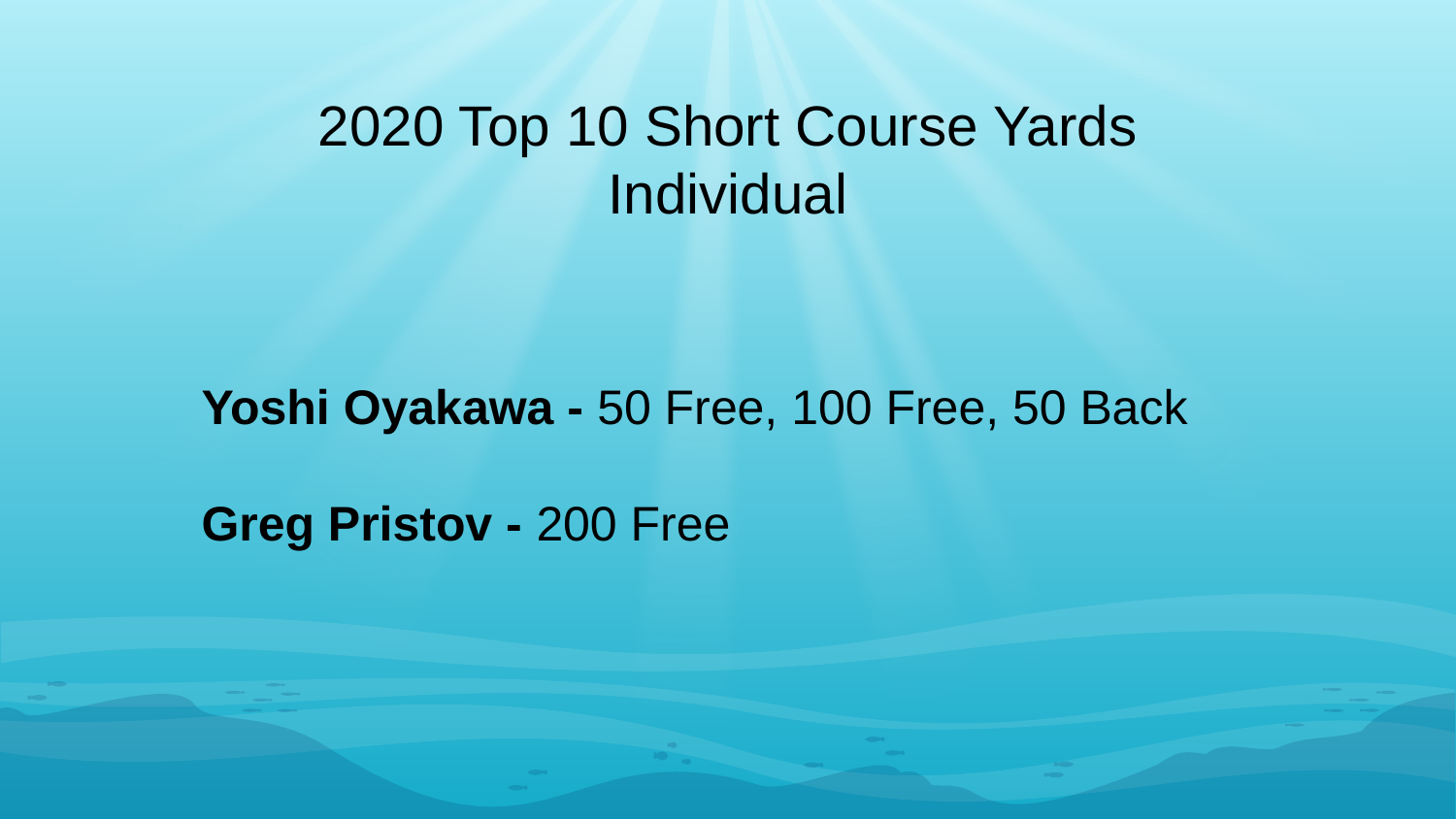

2020 Top 10 Short Course Yards
Individual

Yoshi Oyakawa - 50 Free, 100 Free, 50 Back

Greg Pristov - 200 Free